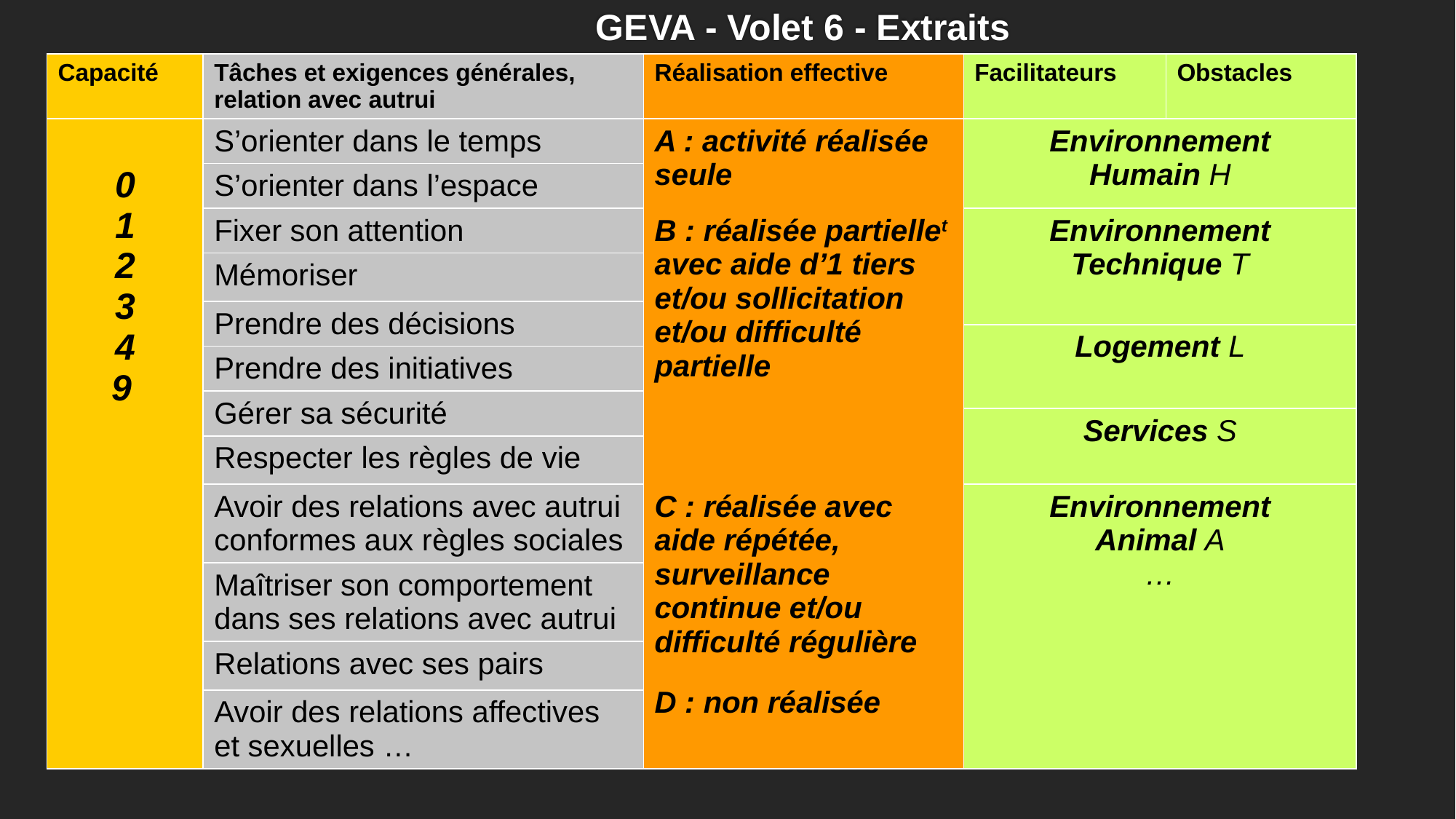

GEVA - Volet 6 - Extraits
| Capacité | Tâches et exigences générales, relation avec autrui | Réalisation effective | Facilitateurs | Obstacles |
| --- | --- | --- | --- | --- |
| 0 1 2 3 4 9 | S’orienter dans le temps | A : activité réalisée seule | Environnement Humain H |  |
|  | S’orienter dans l’espace |  |  |  |
|  | Fixer son attention | B : réalisée partiellet avec aide d’1 tiers et/ou sollicitation et/ou difficulté partielle | Environnement Technique T |  |
|  | Mémoriser |  |  |  |
|  | Prendre des décisions |  |  |  |
|  |  |  | Logement L |  |
|  | Prendre des initiatives |  |  |  |
|  | Gérer sa sécurité |  |  |  |
|  |  |  | Services S |  |
|  | Respecter les règles de vie |  |  |  |
|  | Avoir des relations avec autrui conformes aux règles sociales | C : réalisée avec aide répétée, surveillance continue et/ou difficulté régulière D : non réalisée | Environnement Animal A … |  |
|  | Maîtriser son comportement dans ses relations avec autrui |  |  |  |
|  | Relations avec ses pairs |  |  |  |
|  | Avoir des relations affectives et sexuelles … |  |  |  |
EHESP - CC OMS FCI-CIF - 2026